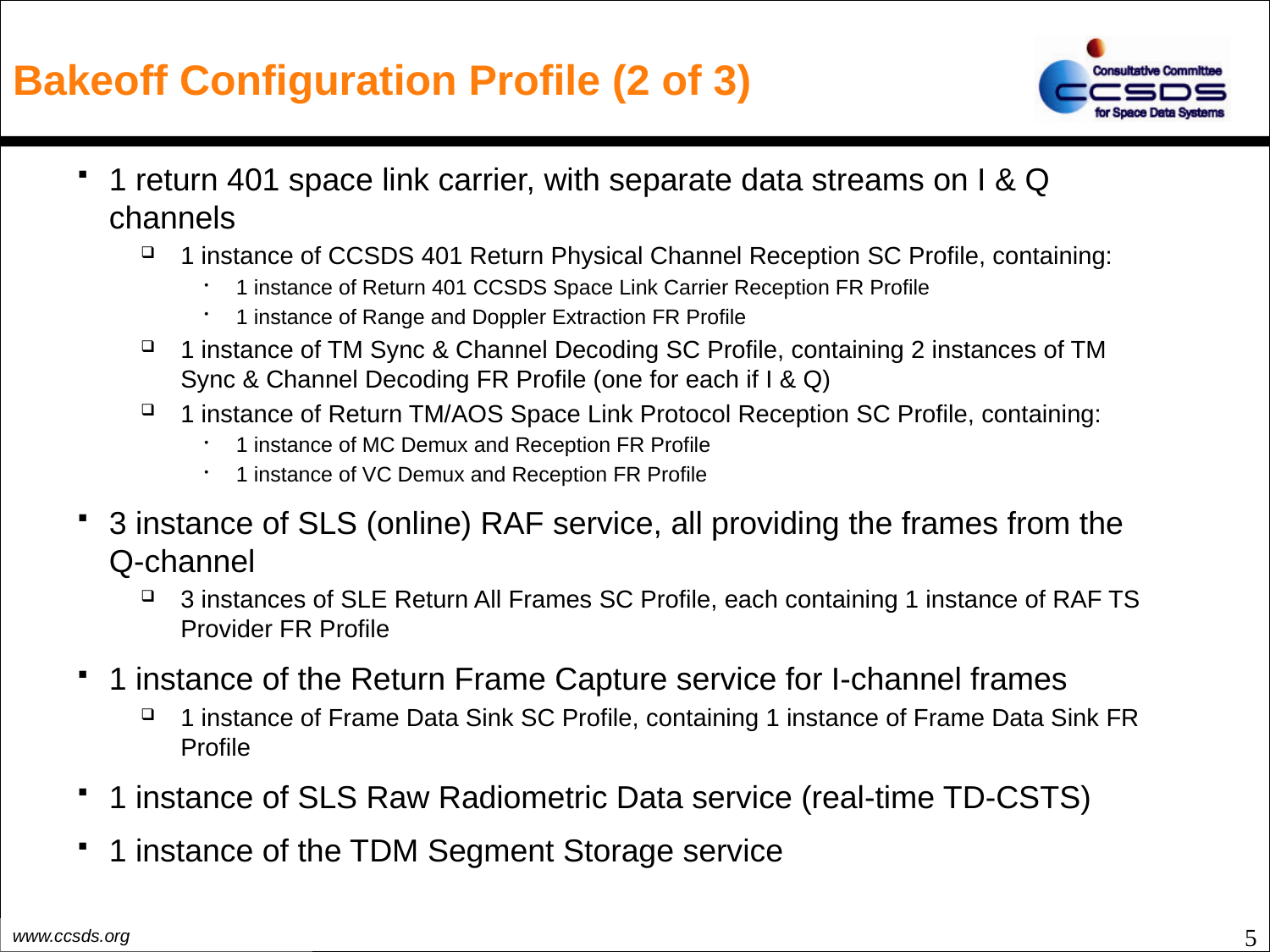

# Bakeoff Configuration Profile (2 of 3)
1 return 401 space link carrier, with separate data streams on I & Q channels
1 instance of CCSDS 401 Return Physical Channel Reception SC Profile, containing:
1 instance of Return 401 CCSDS Space Link Carrier Reception FR Profile
1 instance of Range and Doppler Extraction FR Profile
1 instance of TM Sync & Channel Decoding SC Profile, containing 2 instances of TM Sync & Channel Decoding FR Profile (one for each if I & Q)
1 instance of Return TM/AOS Space Link Protocol Reception SC Profile, containing:
1 instance of MC Demux and Reception FR Profile
1 instance of VC Demux and Reception FR Profile
3 instance of SLS (online) RAF service, all providing the frames from the Q-channel
3 instances of SLE Return All Frames SC Profile, each containing 1 instance of RAF TS Provider FR Profile
1 instance of the Return Frame Capture service for I-channel frames
1 instance of Frame Data Sink SC Profile, containing 1 instance of Frame Data Sink FR Profile
1 instance of SLS Raw Radiometric Data service (real-time TD-CSTS)
1 instance of the TDM Segment Storage service

5